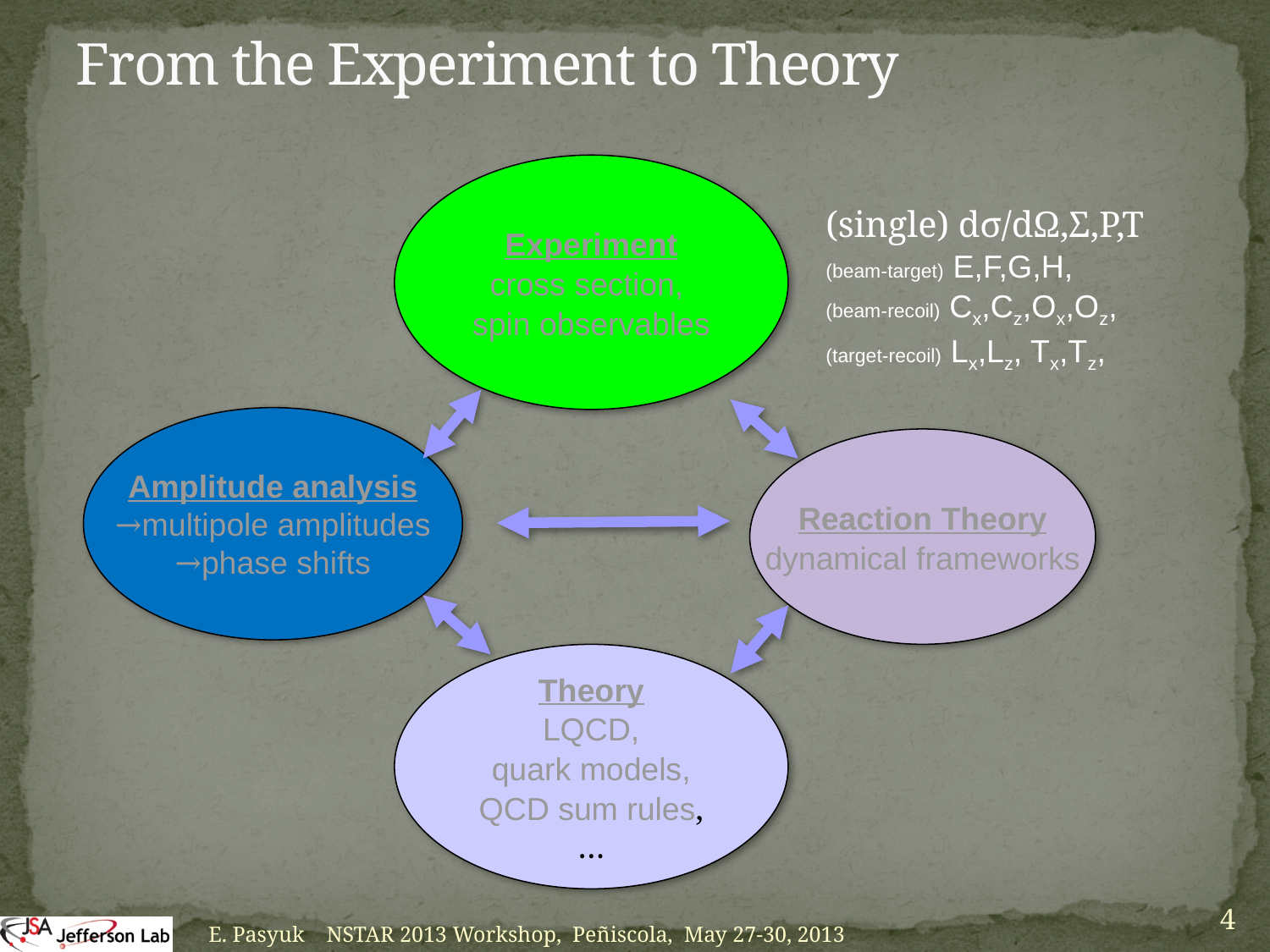

# From the Experiment to Theory
Experiment
cross section,
spin observables
(single) dσ/dΩ,Σ,P,T
(beam-target) E,F,G,H,
(beam-recoil) Cx,Cz,Ox,Oz,
(target-recoil) Lx,Lz, Tx,Tz,

Amplitude analysis
→multipole amplitudes
→phase shifts

Reaction Theory
dynamical frameworks

Theory
LQCD,
quark models,
QCD sum rules,
…

4
E. Pasyuk    NSTAR 2013 Workshop,  Peñiscola,  May 27-30, 2013